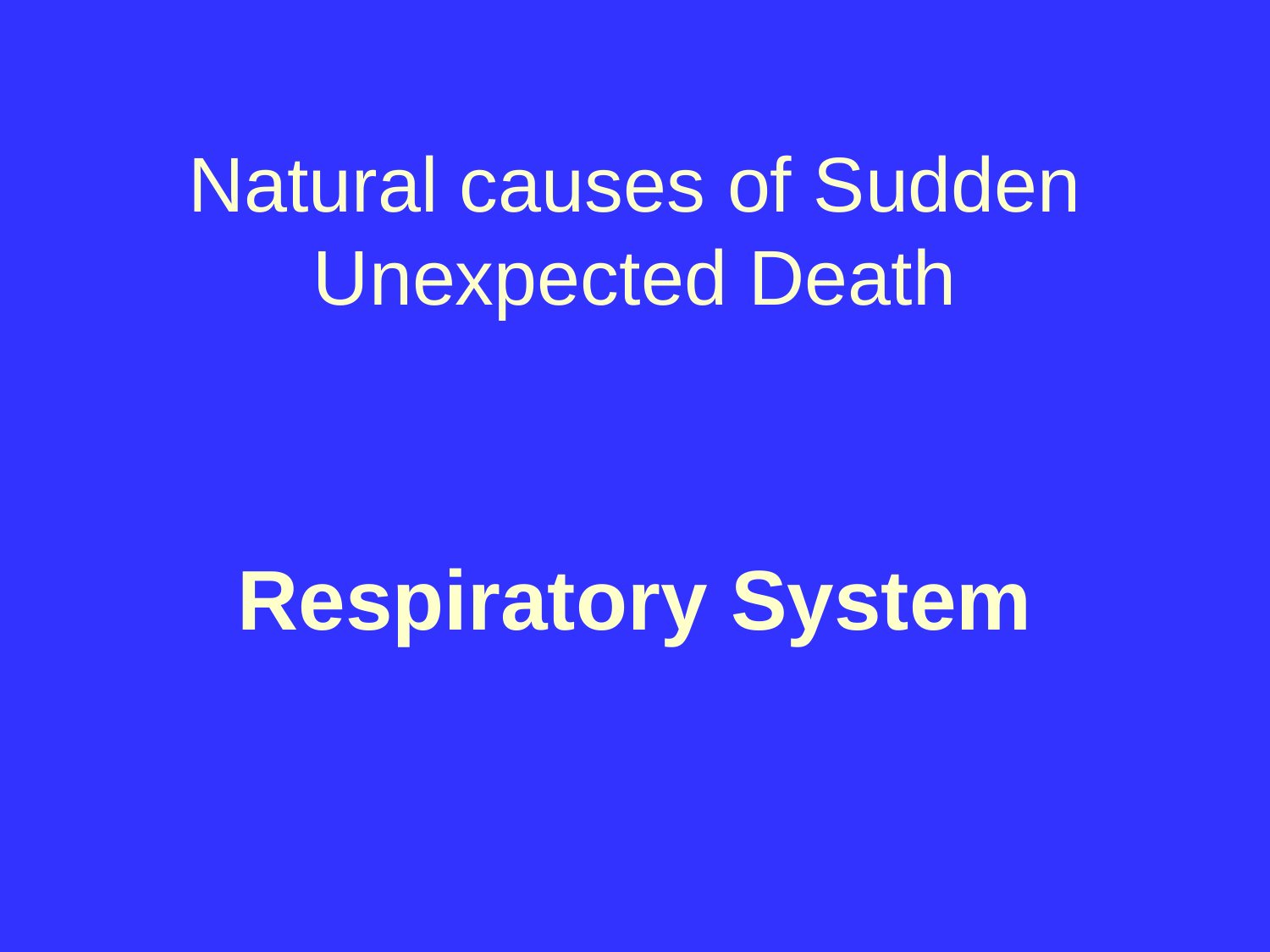

# Natural causes of Sudden Unexpected Death
Respiratory System